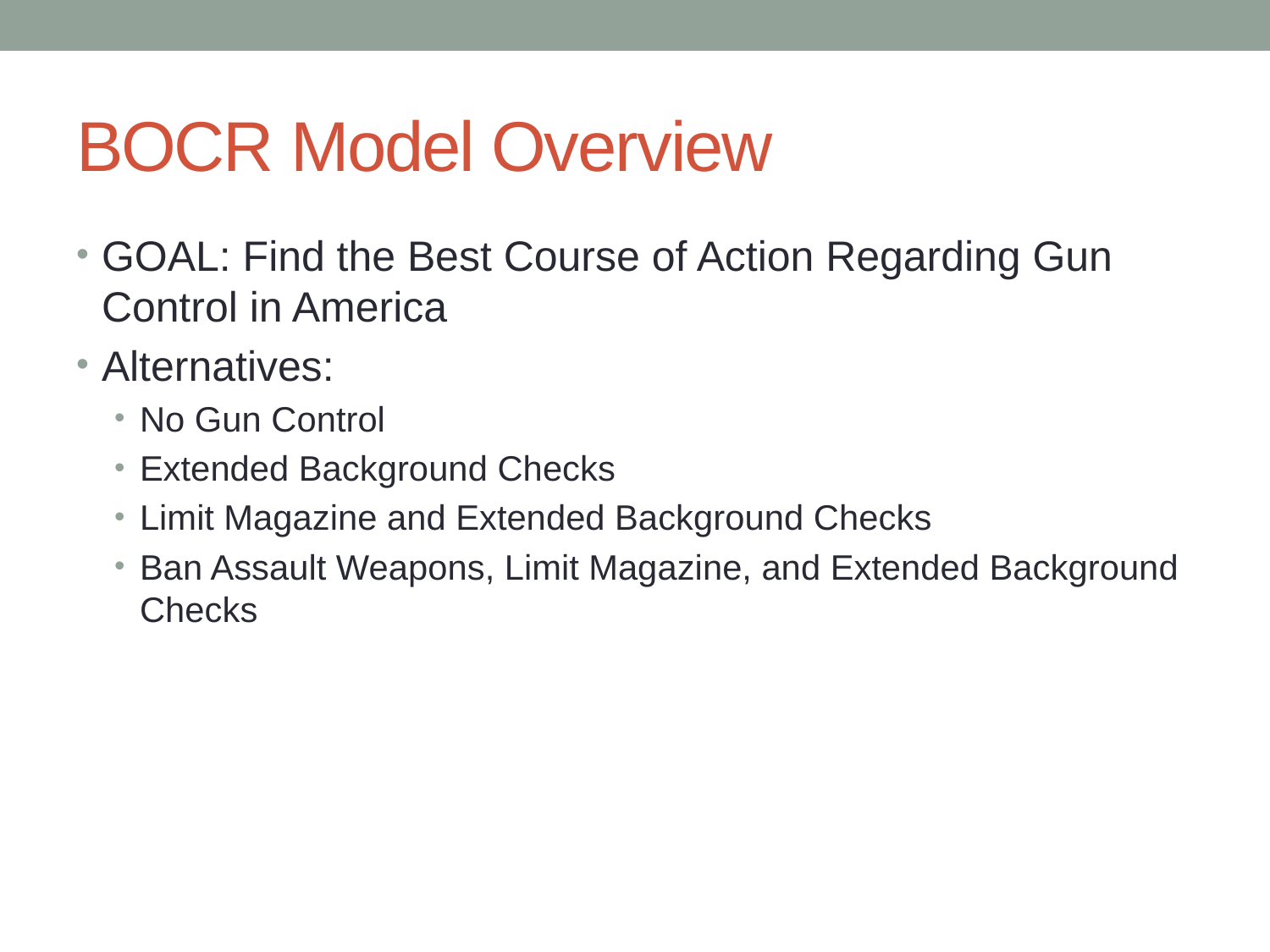

# BOCR Model Overview
GOAL: Find the Best Course of Action Regarding Gun Control in America
Alternatives:
No Gun Control
Extended Background Checks
Limit Magazine and Extended Background Checks
Ban Assault Weapons, Limit Magazine, and Extended Background Checks